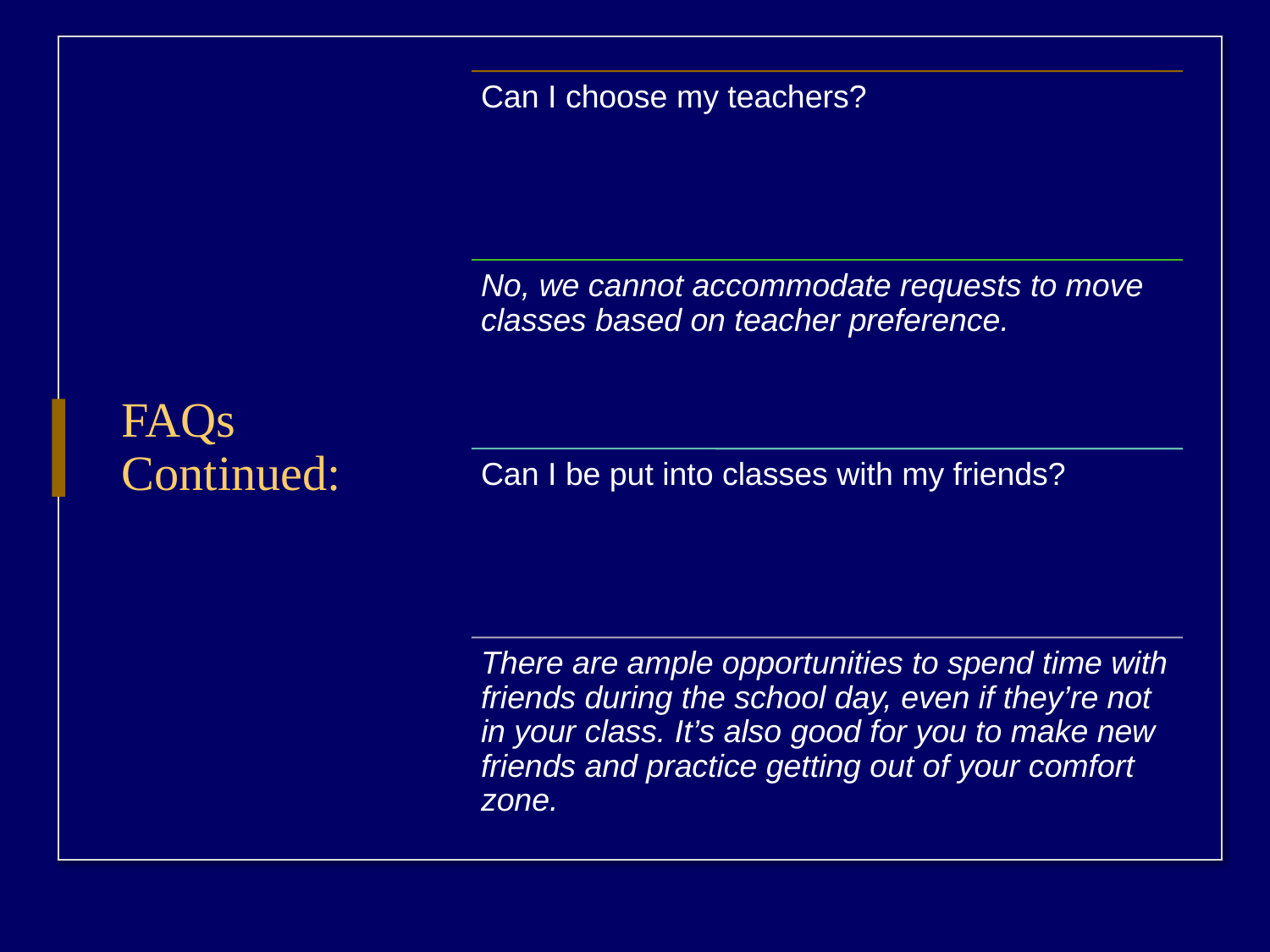

# FAQs Continued:
Can I choose my teachers?
No, we cannot accommodate requests to move classes based on teacher preference.
Can I be put into classes with my friends?
There are ample opportunities to spend time with friends during the school day, even if they’re not in your class. It’s also good for you to make new friends and practice getting out of your comfort zone.